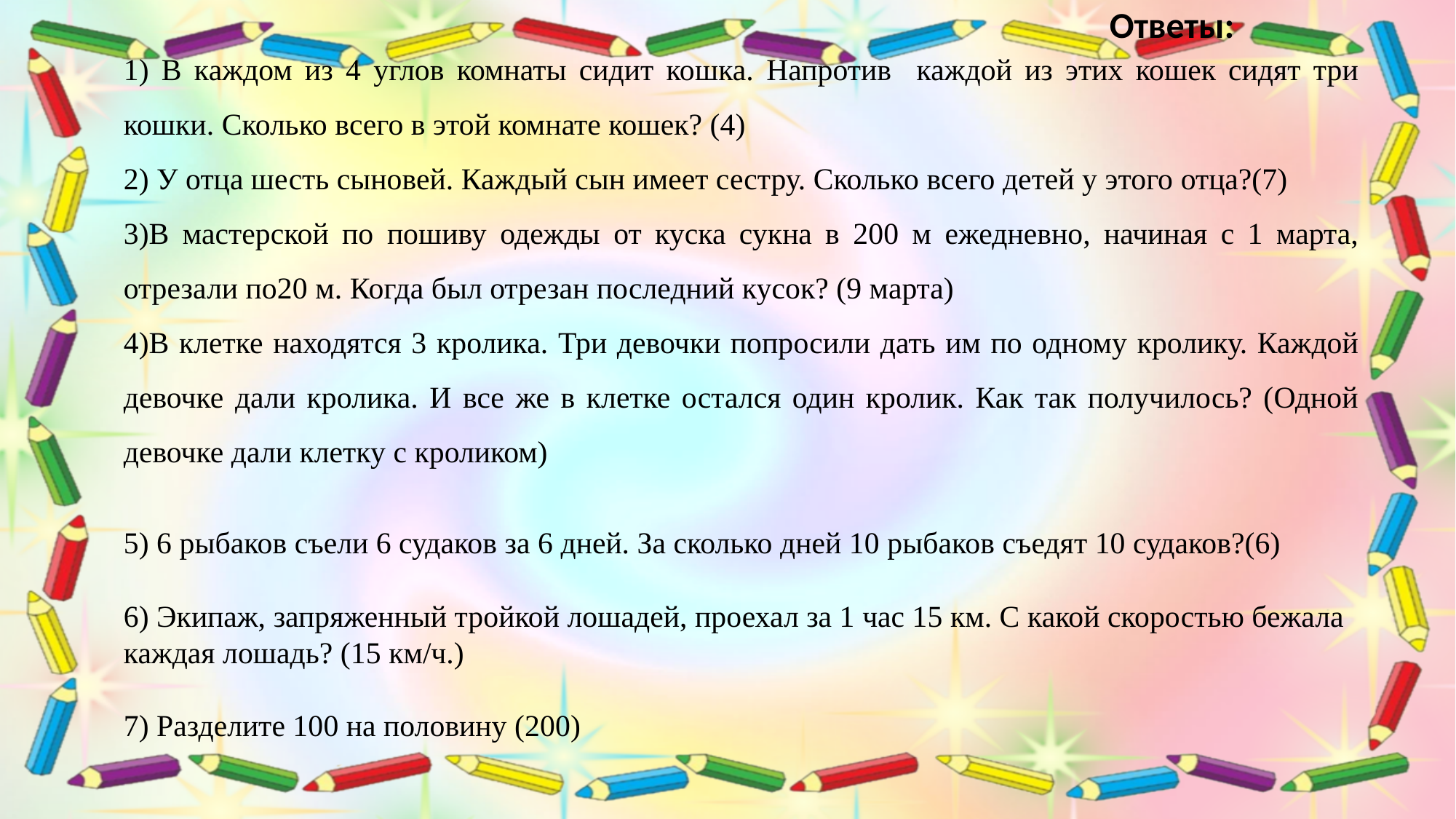

Ответы:
1) В каждом из 4 углов комнаты сидит кошка. Напротив  каждой из этих кошек сидят три кошки. Сколько всего в этой комнате кошек? (4)
2) У отца шесть сыновей. Каждый сын имеет сестру. Сколько всего детей у этого отца?(7)
3)В мастерской по пошиву одежды от куска сукна в 200 м ежедневно, начиная с 1 марта, отрезали по20 м. Когда был отрезан последний кусок? (9 марта)
4)В клетке находятся 3 кролика. Три девочки попросили дать им по одному кролику. Каждой девочке дали кролика. И все же в клетке остался один кролик. Как так получилось? (Одной девочке дали клетку с кроликом)

5) 6 рыбаков съели 6 судаков за 6 дней. За сколько дней 10 рыбаков съедят 10 судаков?(6)

6) Экипаж, запряженный тройкой лошадей, проехал за 1 час 15 км. С какой скоростью бежала каждая лошадь? (15 км/ч.)

7) Разделите 100 на половину (200)